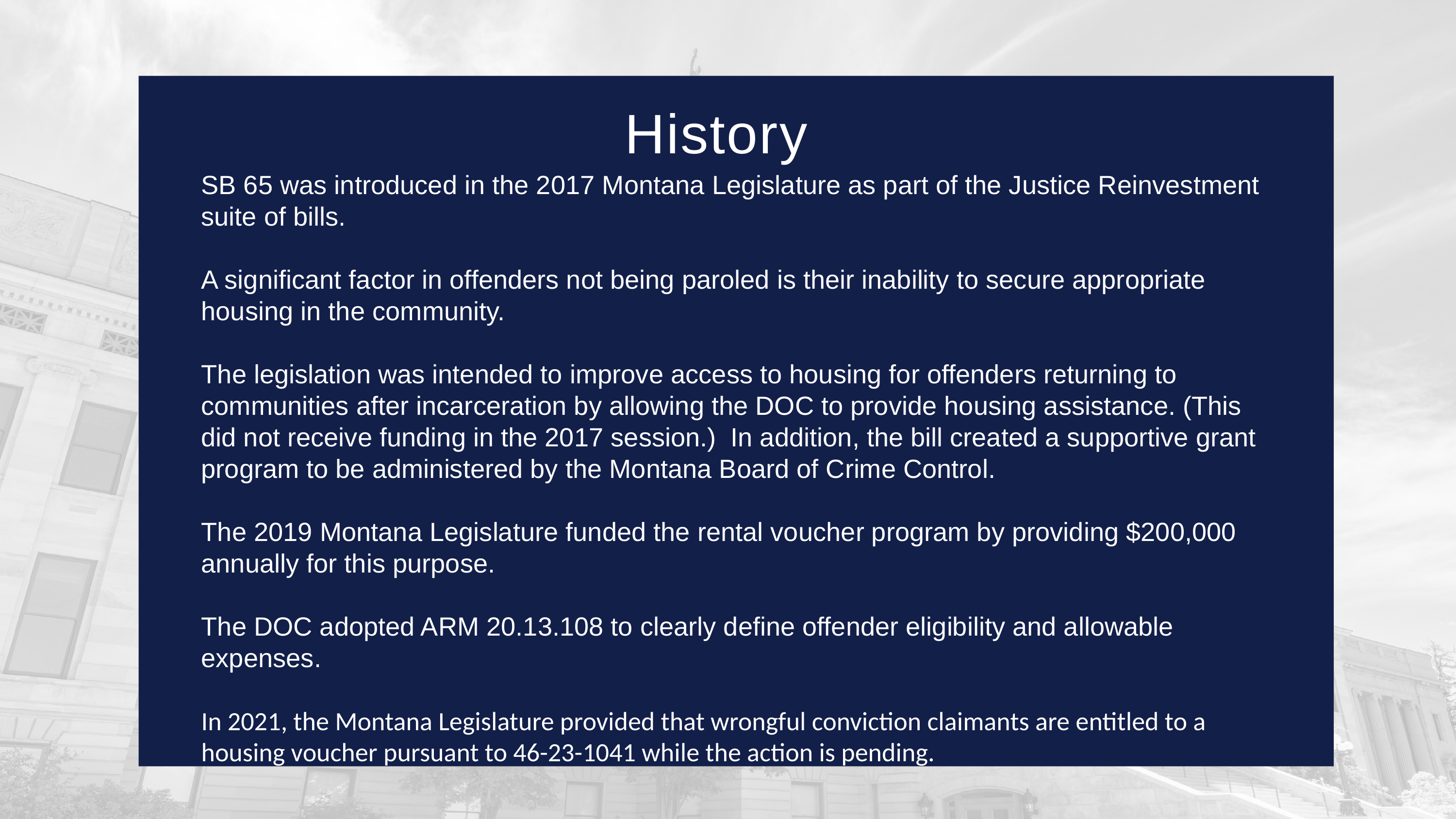

History
SB 65 was introduced in the 2017 Montana Legislature as part of the Justice Reinvestment suite of bills.

A significant factor in offenders not being paroled is their inability to secure appropriate housing in the community.

The legislation was intended to improve access to housing for offenders returning to communities after incarceration by allowing the DOC to provide housing assistance. (This did not receive funding in the 2017 session.)  In addition, the bill created a supportive grant program to be administered by the Montana Board of Crime Control.

The 2019 Montana Legislature funded the rental voucher program by providing $200,000 annually for this purpose.

The DOC adopted ARM 20.13.108 to clearly define offender eligibility and allowable expenses.

In 2021, the Montana Legislature provided that wrongful conviction claimants are entitled to a housing voucher pursuant to 46-23-1041 while the action is pending.